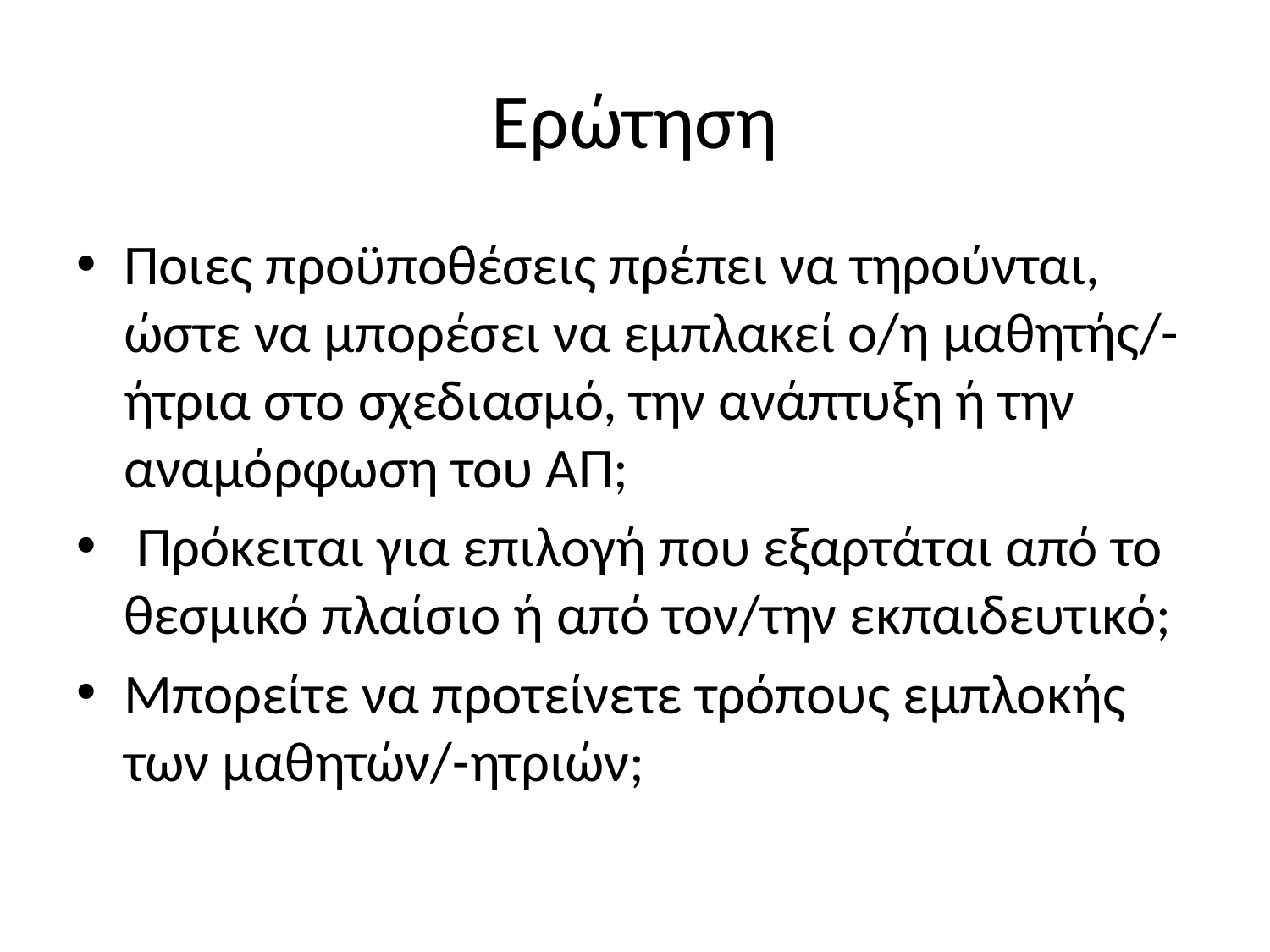

# Ερώτηση
Ποιες προϋποθέσεις πρέπει να τηρούνται, ώστε να μπορέσει να εμπλακεί ο/η μαθητής/-ήτρια στο σχεδιασμό, την ανάπτυξη ή την αναμόρφωση του ΑΠ;
 Πρόκειται για επιλογή που εξαρτάται από το θεσμικό πλαίσιο ή από τον/την εκπαιδευτικό;
Μπορείτε να προτείνετε τρόπους εμπλοκής των μαθητών/-ητριών;